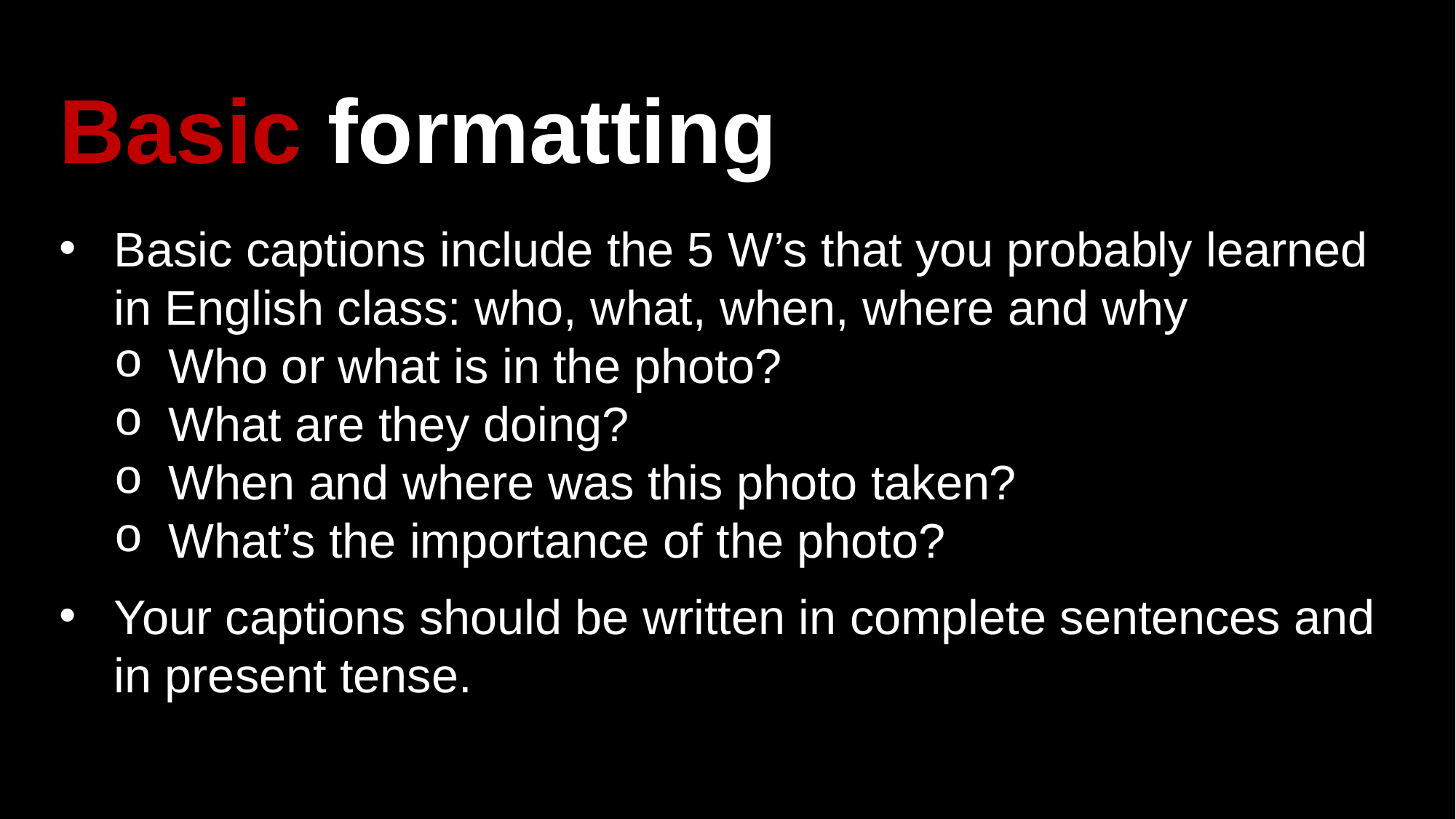

# Basic formatting
Basic captions include the 5 W’s that you probably learned in English class: who, what, when, where and why
Who or what is in the photo?
What are they doing?
When and where was this photo taken?
What’s the importance of the photo?
Your captions should be written in complete sentences and in present tense.